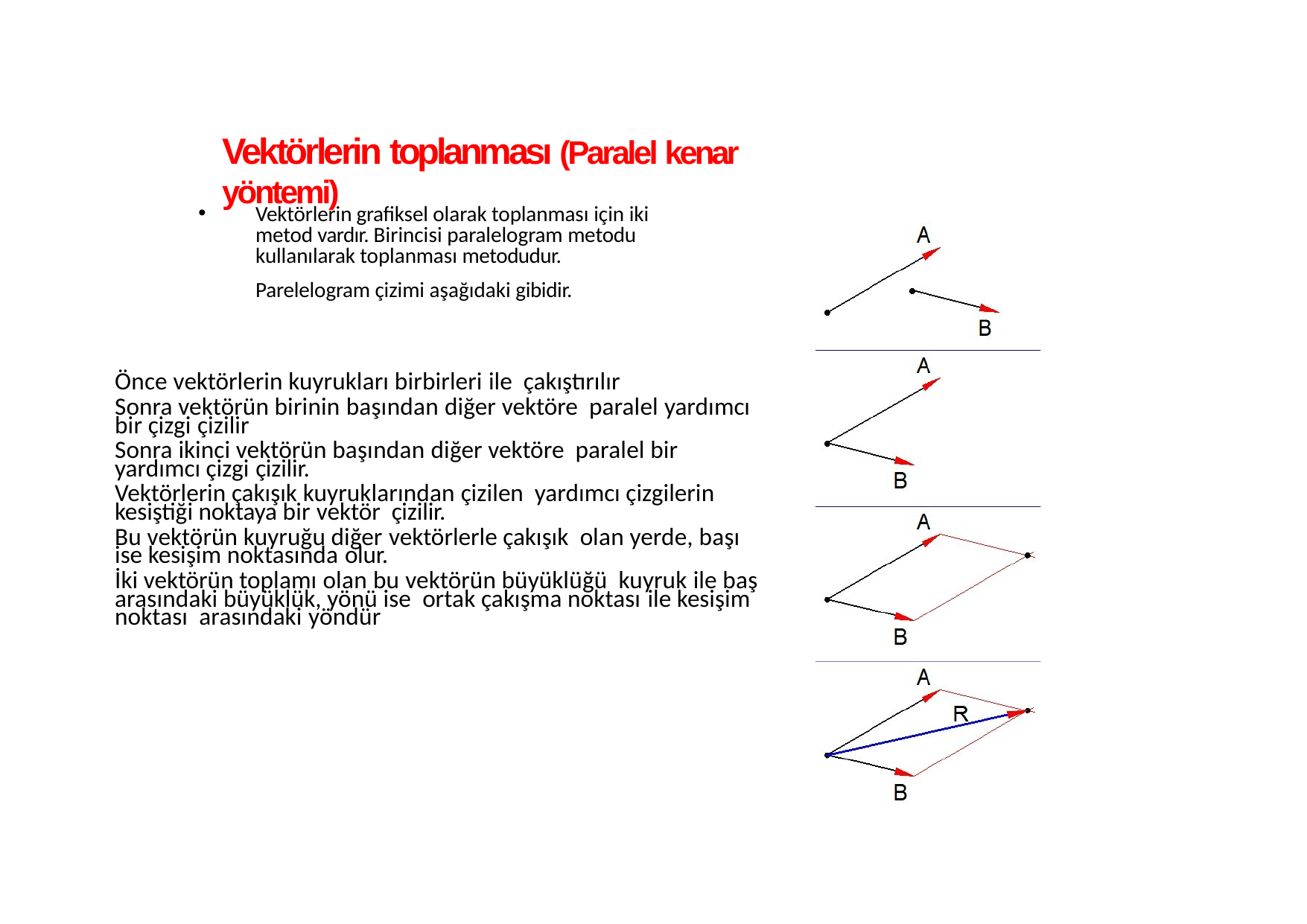

# Vektörlerin toplanması (Paralel kenar yöntemi)
Vektörlerin grafiksel olarak toplanması için iki  metod vardır. Birincisi paralelogram metodu  kullanılarak toplanması metodudur.
Parelelogram çizimi aşağıdaki gibidir.

Önce vektörlerin kuyrukları birbirleri ile  çakıştırılır
Sonra vektörün birinin başından diğer vektöre  paralel yardımcı bir çizgi çizilir
Sonra ikinci vektörün başından diğer vektöre  paralel bir yardımcı çizgi çizilir.
Vektörlerin çakışık kuyruklarından çizilen  yardımcı çizgilerin kesiştiği noktaya bir vektör  çizilir.
Bu vektörün kuyruğu diğer vektörlerle çakışık  olan yerde, başı ise kesişim noktasında olur.
İki vektörün toplamı olan bu vektörün büyüklüğü  kuyruk ile baş arasındaki büyüklük, yönü ise  ortak çakışma noktası ile kesişim noktası  arasındaki yöndür